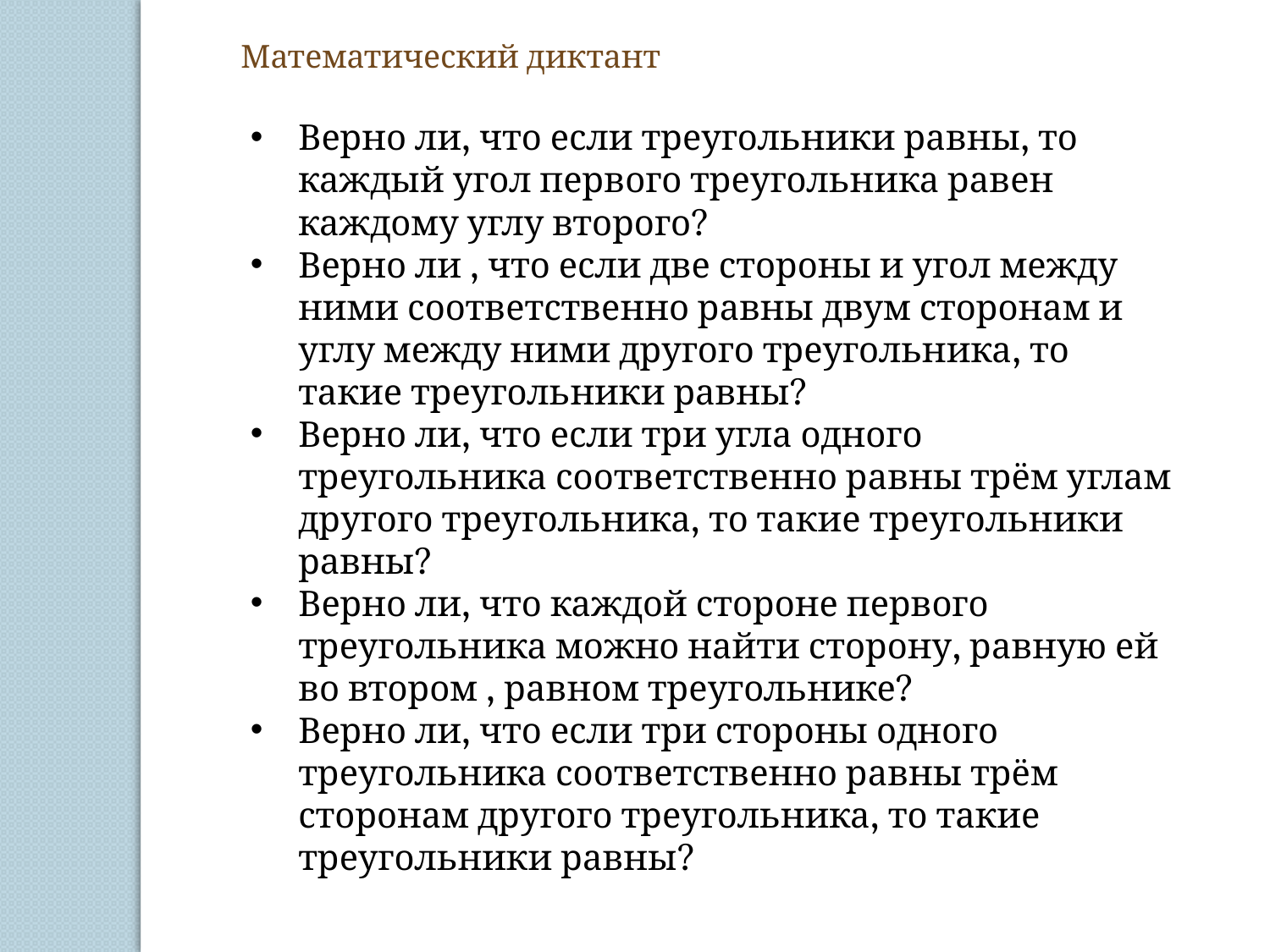

Математический диктант
Верно ли, что если треугольники равны, то каждый угол первого треугольника равен каждому углу второго?
Верно ли , что если две стороны и угол между ними соответственно равны двум сторонам и углу между ними другого треугольника, то такие треугольники равны?
Верно ли, что если три угла одного треугольника соответственно равны трём углам другого треугольника, то такие треугольники равны?
Верно ли, что каждой стороне первого треугольника можно найти сторону, равную ей во втором , равном треугольнике?
Верно ли, что если три стороны одного треугольника соответственно равны трём сторонам другого треугольника, то такие треугольники равны?